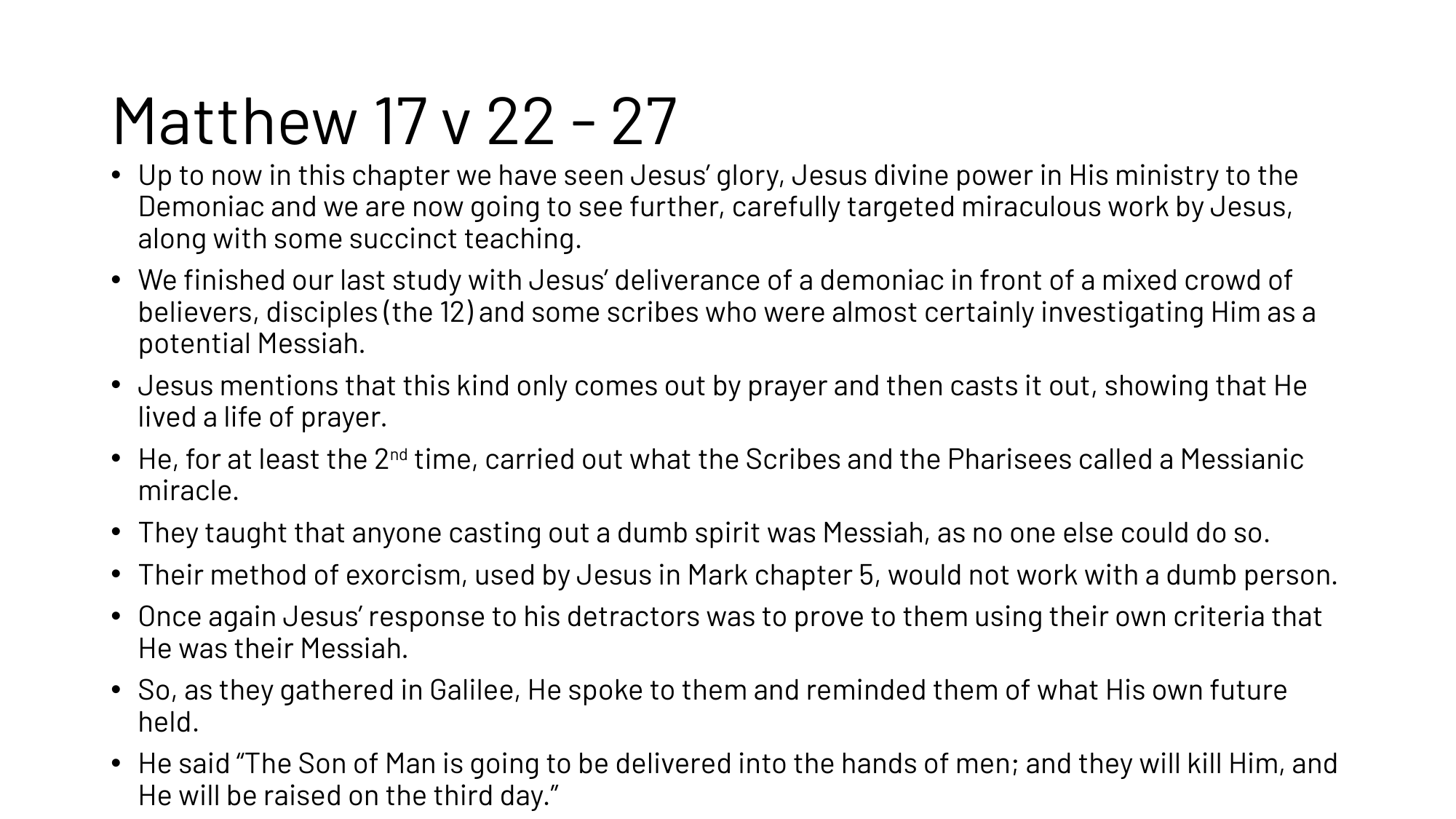

# Matthew 17 v 22 - 27
Up to now in this chapter we have seen Jesus’ glory, Jesus divine power in His ministry to the Demoniac and we are now going to see further, carefully targeted miraculous work by Jesus, along with some succinct teaching.
We finished our last study with Jesus’ deliverance of a demoniac in front of a mixed crowd of believers, disciples (the 12) and some scribes who were almost certainly investigating Him as a potential Messiah.
Jesus mentions that this kind only comes out by prayer and then casts it out, showing that He lived a life of prayer.
He, for at least the 2nd time, carried out what the Scribes and the Pharisees called a Messianic miracle.
They taught that anyone casting out a dumb spirit was Messiah, as no one else could do so.
Their method of exorcism, used by Jesus in Mark chapter 5, would not work with a dumb person.
Once again Jesus’ response to his detractors was to prove to them using their own criteria that He was their Messiah.
So, as they gathered in Galilee, He spoke to them and reminded them of what His own future held.
He said “The Son of Man is going to be delivered into the hands of men; and they will kill Him, and He will be raised on the third day.”